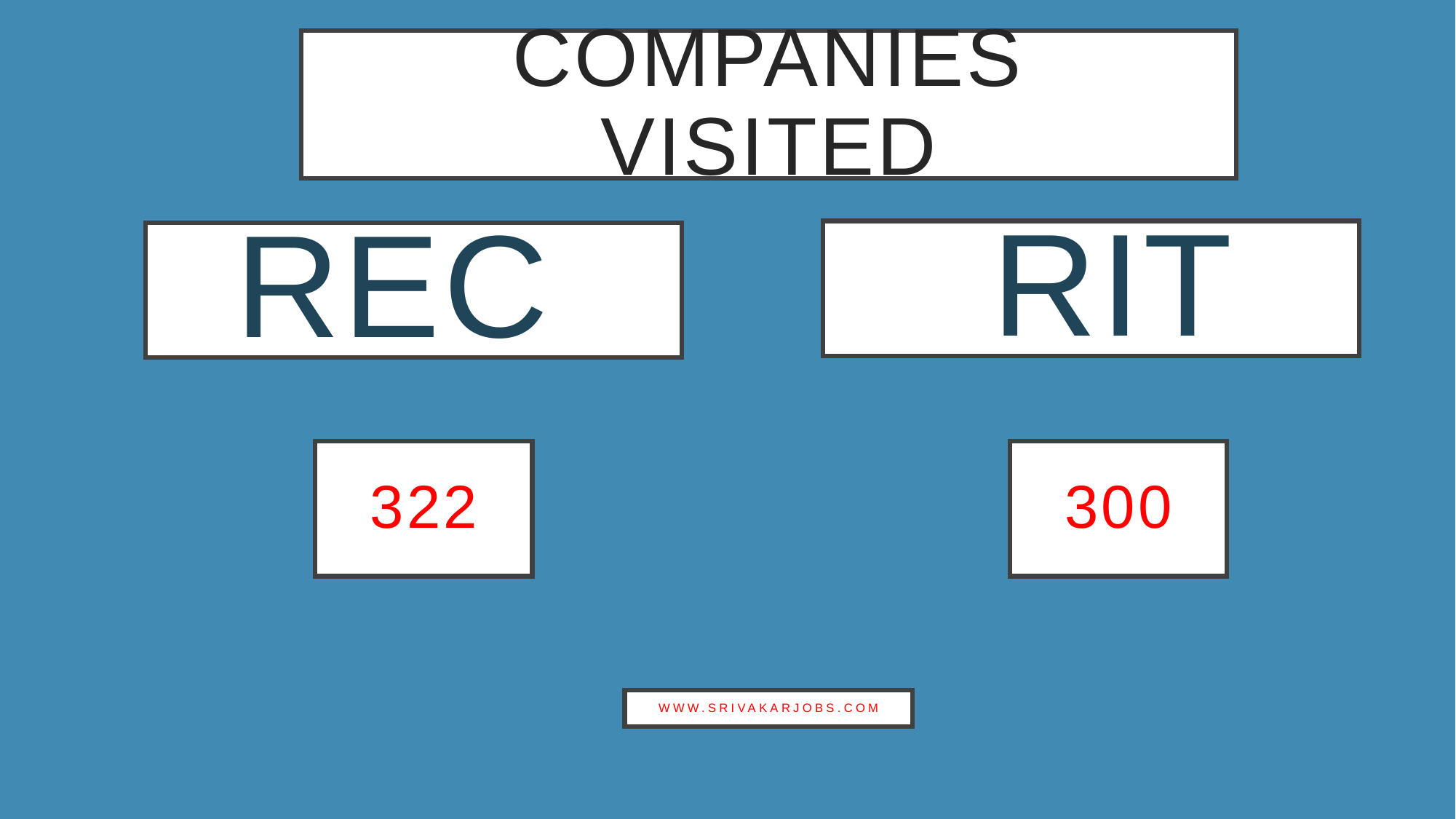

Companies visited
 RIT
# REC
322
300
www.srivakarjobs.com